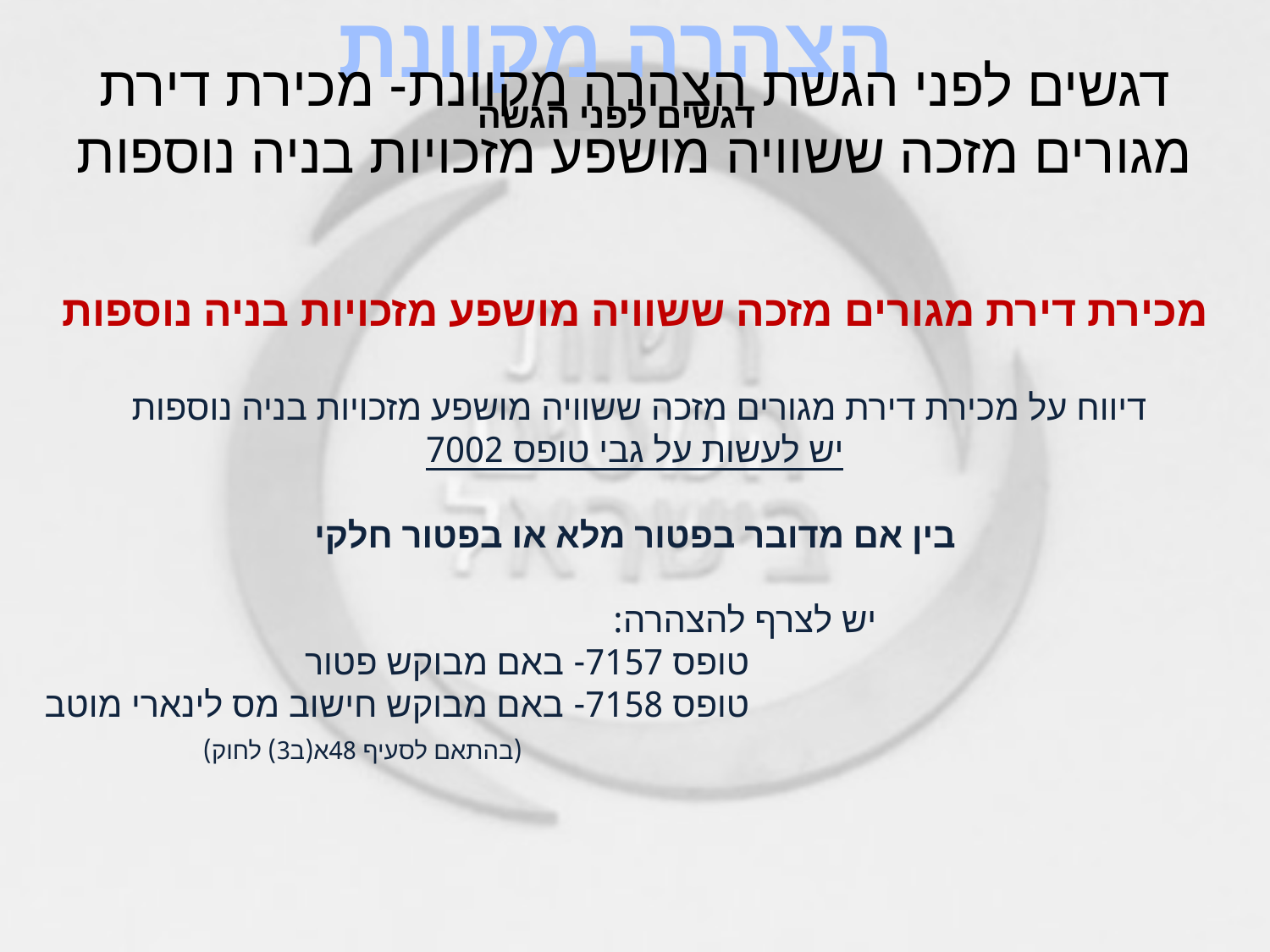

הצהרה מקוונת
# דגשים לפני הגשת הצהרה מקוונת- מכירת דירת מגורים מזכה ששוויה מושפע מזכויות בניה נוספות
דגשים לפני הגשה

מכירת דירת מגורים מזכה ששוויה מושפע מזכויות בניה נוספות
דיווח על מכירת דירת מגורים מזכה ששוויה מושפע מזכויות בניה נוספות
יש לעשות על גבי טופס 7002

בין אם מדובר בפטור מלא או בפטור חלקי

				יש לצרף להצהרה:
טופס 7157- באם מבוקש פטור
טופס 7158- באם מבוקש חישוב מס לינארי מוטב
		           (בהתאם לסעיף 48א(ב3) לחוק)